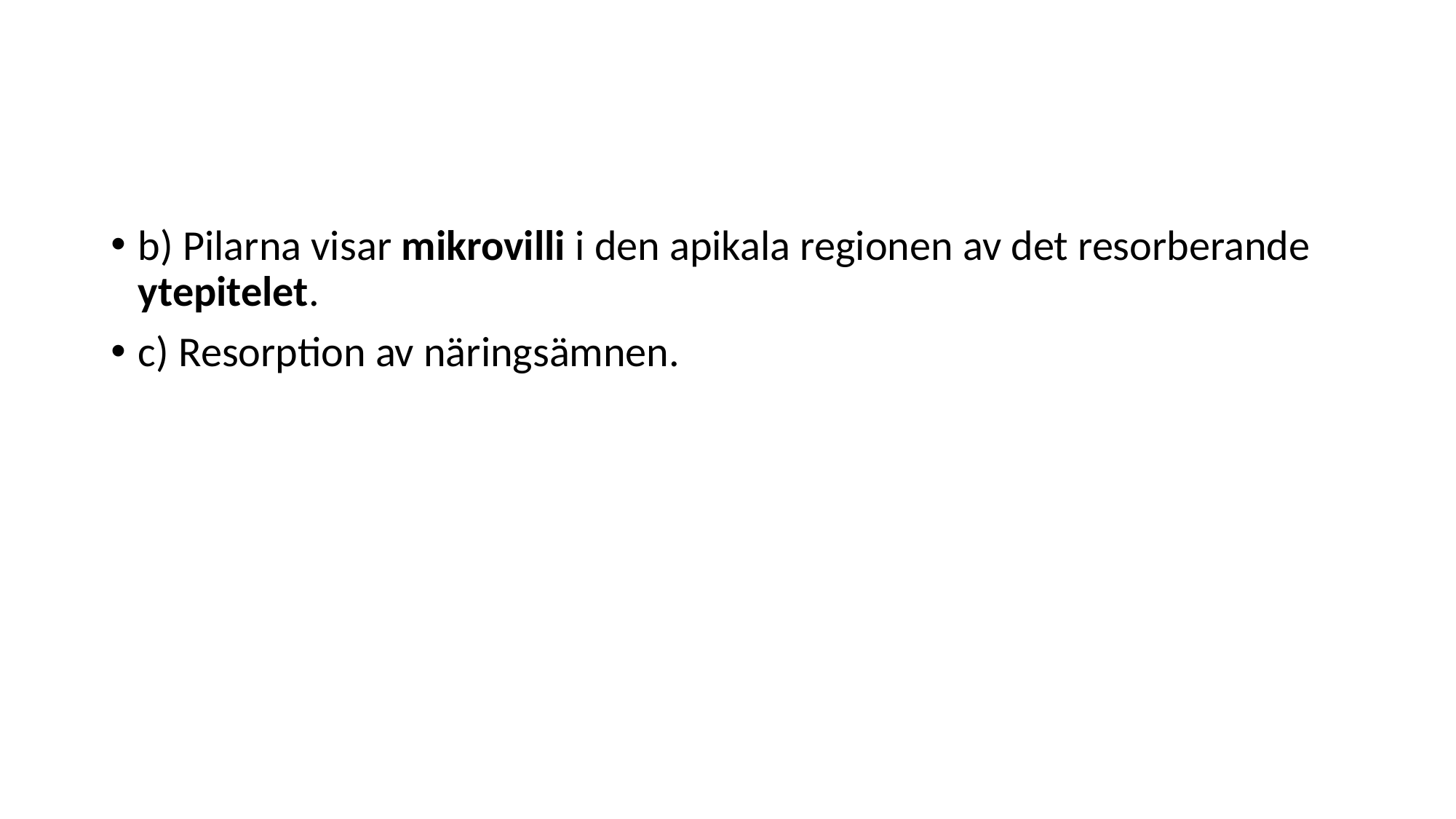

#
b) Pilarna visar mikrovilli i den apikala regionen av det resorberande ytepitelet.
c) Resorption av näringsämnen.